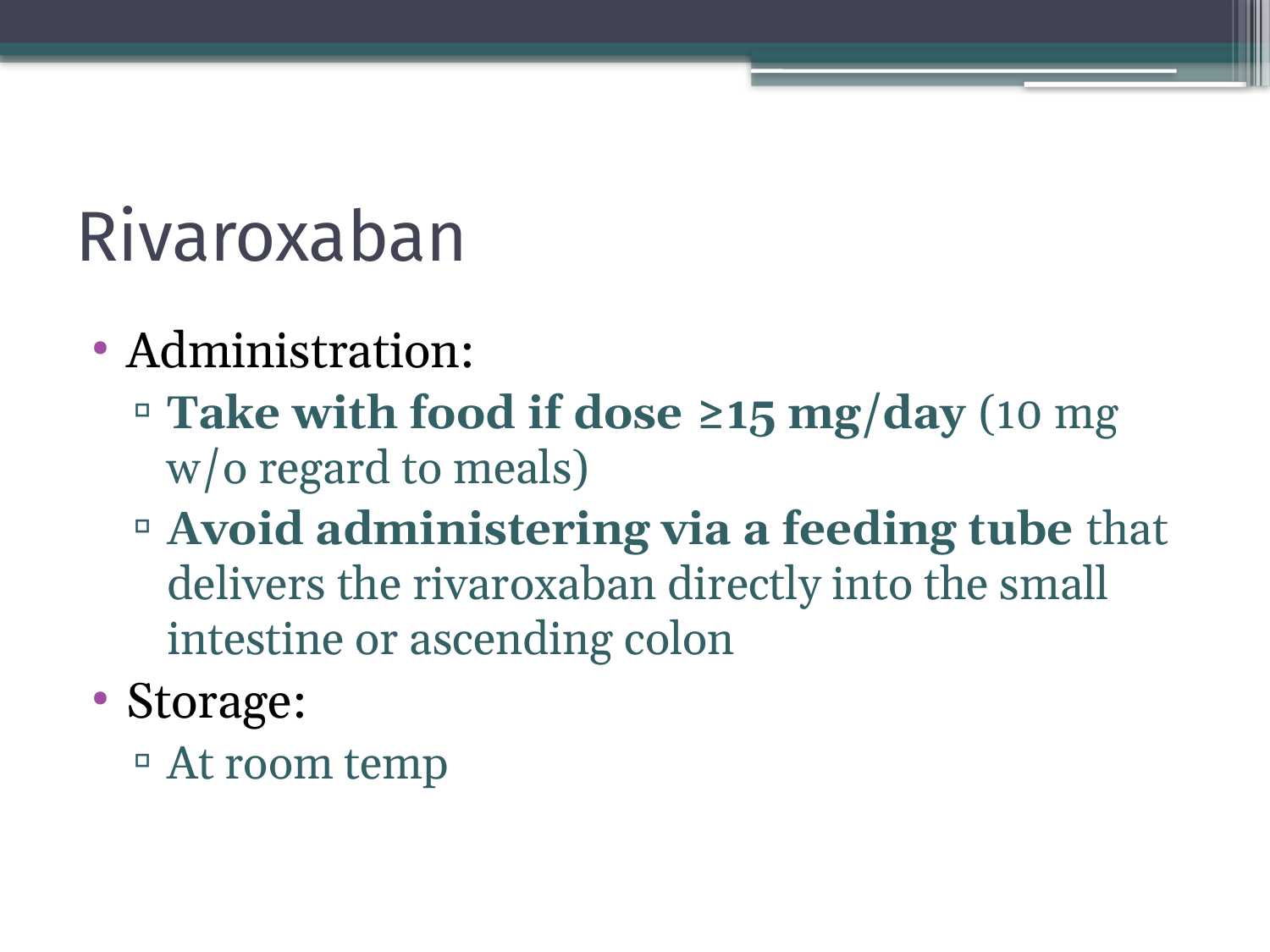

# Rivaroxaban
Administration:
Take with food if dose ≥15 mg/day (10 mg w/o regard to meals)
Avoid administering via a feeding tube that delivers the rivaroxaban directly into the small intestine or ascending colon
Storage:
At room temp